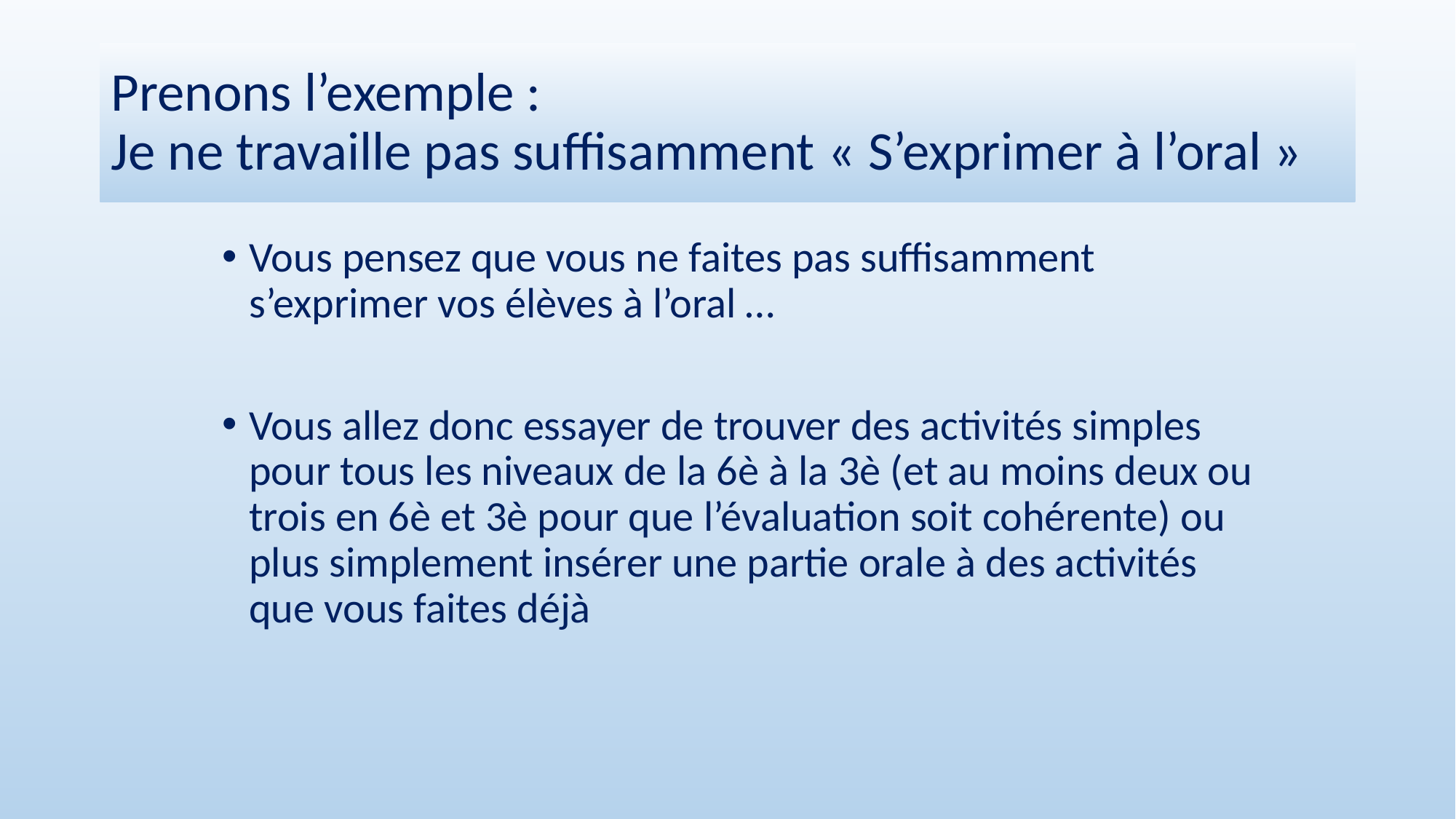

# Prenons l’exemple : Je ne travaille pas suffisamment « S’exprimer à l’oral »
Vous pensez que vous ne faites pas suffisamment s’exprimer vos élèves à l’oral …

Vous allez donc essayer de trouver des activités simples  pour tous les niveaux de la 6è à la 3è (et au moins deux ou trois en 6è et 3è pour que l’évaluation soit cohérente) ou plus simplement insérer une partie orale à des activités que vous faites déjà